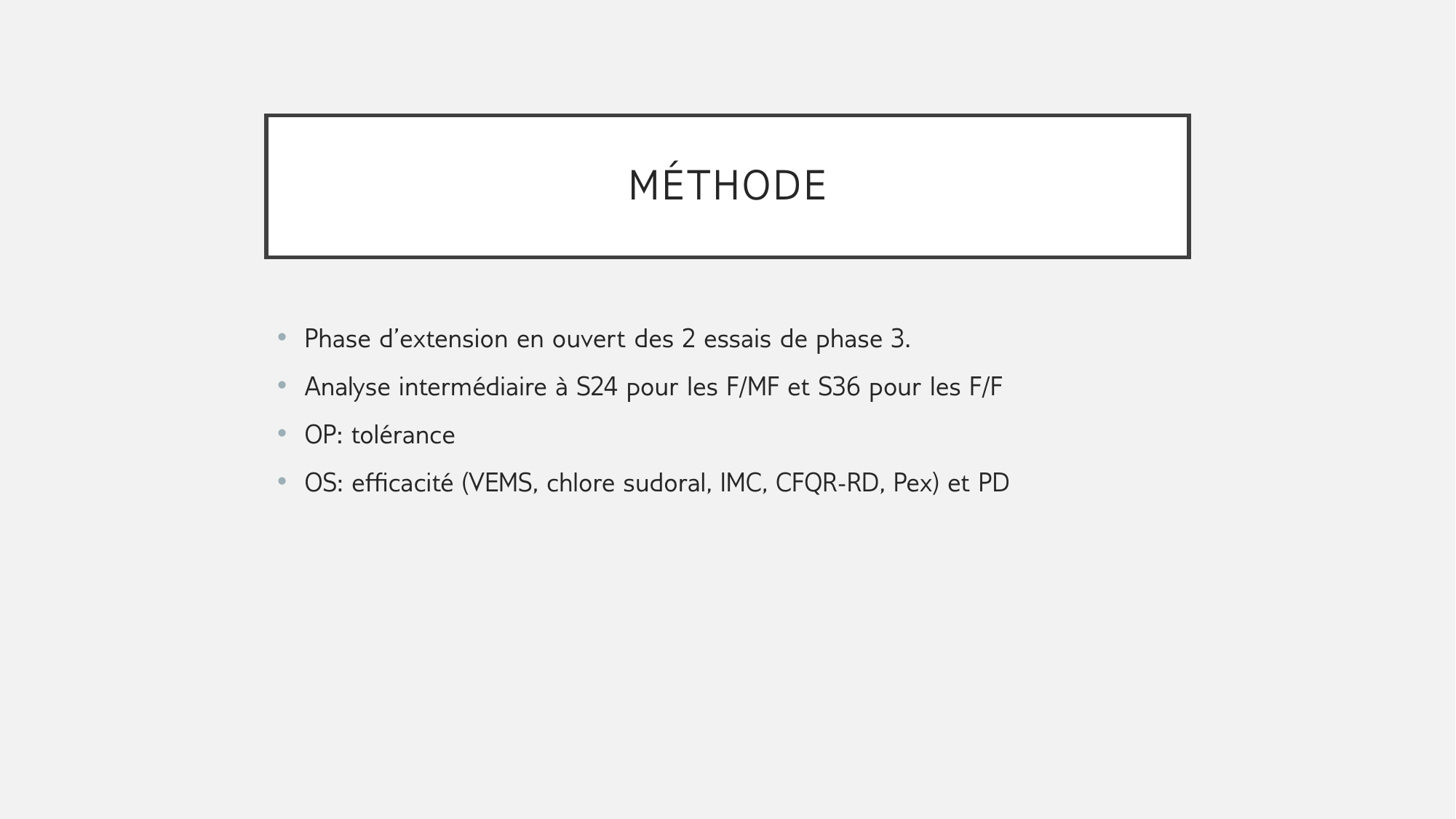

# Méthode
Phase d’extension en ouvert des 2 essais de phase 3.
Analyse intermédiaire à S24 pour les F/MF et S36 pour les F/F
OP: tolérance
OS: efficacité (VEMS, chlore sudoral, IMC, CFQR-RD, Pex) et PD